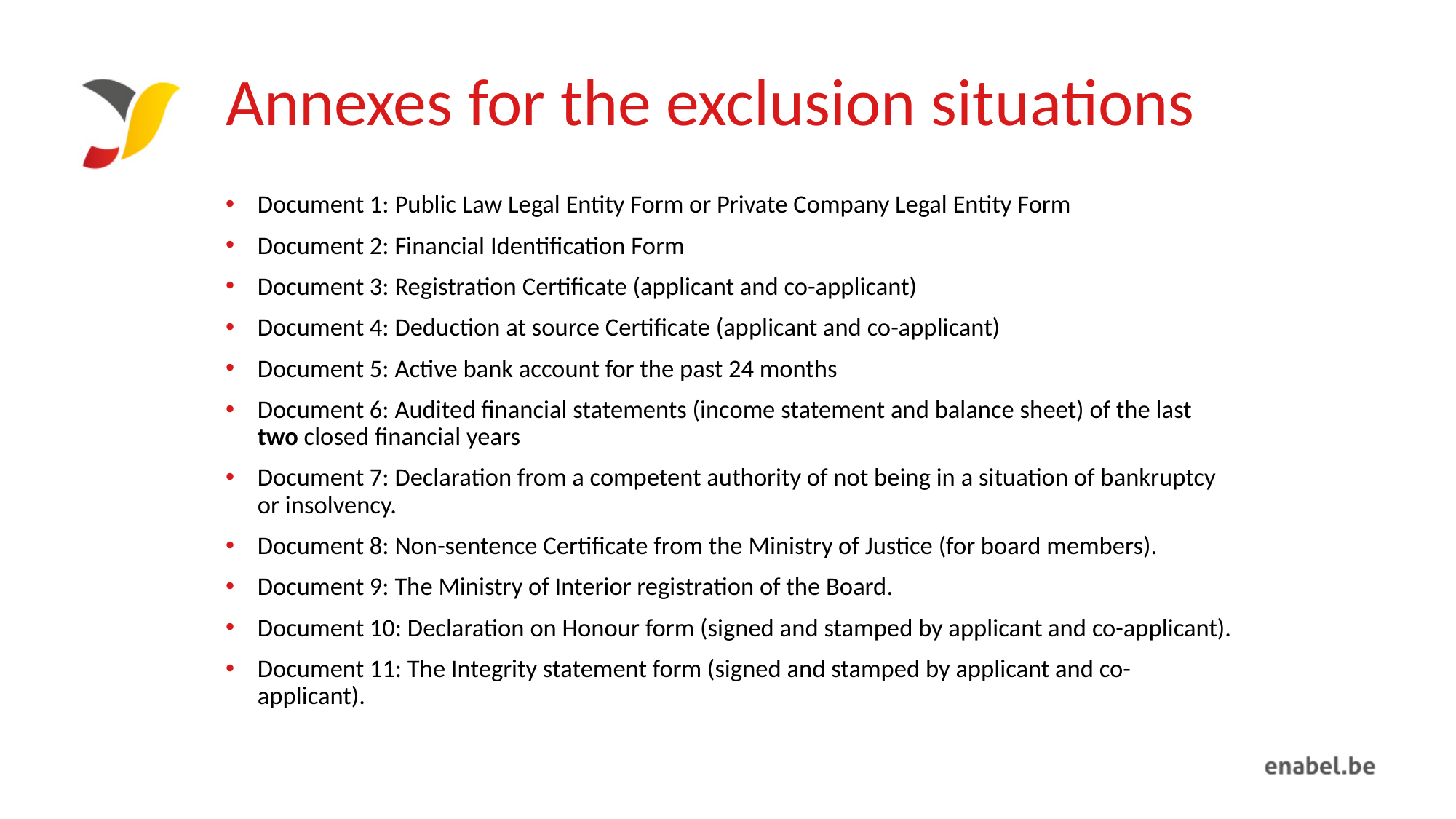

# Annexes for the exclusion situations
Document 1: Public Law Legal Entity Form or Private Company Legal Entity Form
Document 2: Financial Identification Form
Document 3: Registration Certificate (applicant and co-applicant)
Document 4: Deduction at source Certificate (applicant and co-applicant)
Document 5: Active bank account for the past 24 months
Document 6: Audited financial statements (income statement and balance sheet) of the last two closed financial years
Document 7: Declaration from a competent authority of not being in a situation of bankruptcy or insolvency.
Document 8: Non-sentence Certificate from the Ministry of Justice (for board members).
Document 9: The Ministry of Interior registration of the Board.
Document 10: Declaration on Honour form (signed and stamped by applicant and co-applicant).
Document 11: The Integrity statement form (signed and stamped by applicant and co-applicant).